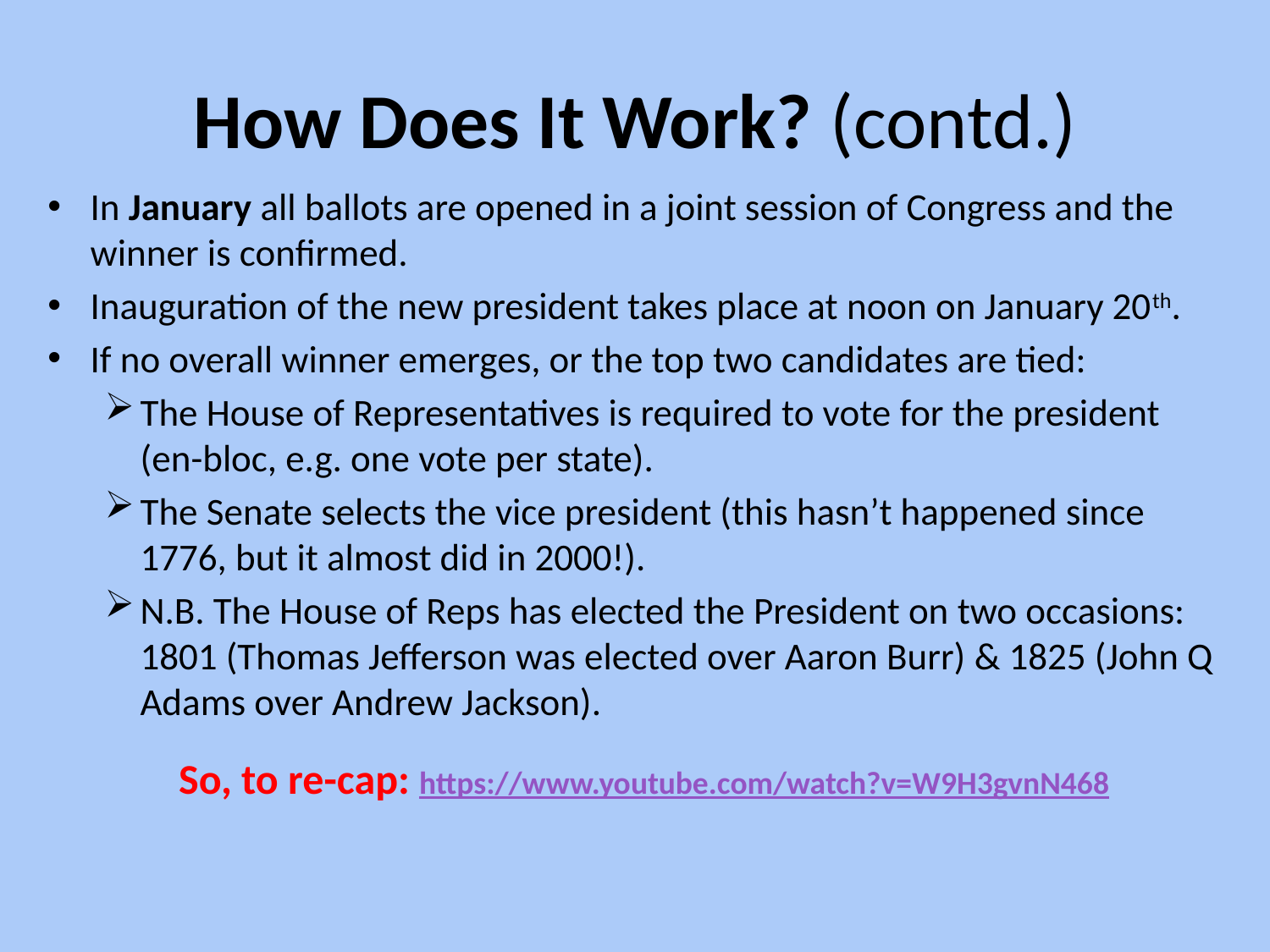

# How Does It Work? (contd.)
In January all ballots are opened in a joint session of Congress and the winner is confirmed.
Inauguration of the new president takes place at noon on January 20th.
If no overall winner emerges, or the top two candidates are tied:
The House of Representatives is required to vote for the president (en-bloc, e.g. one vote per state).
The Senate selects the vice president (this hasn’t happened since 1776, but it almost did in 2000!).
N.B. The House of Reps has elected the President on two occasions: 1801 (Thomas Jefferson was elected over Aaron Burr) & 1825 (John Q Adams over Andrew Jackson).

So, to re-cap: https://www.youtube.com/watch?v=W9H3gvnN468